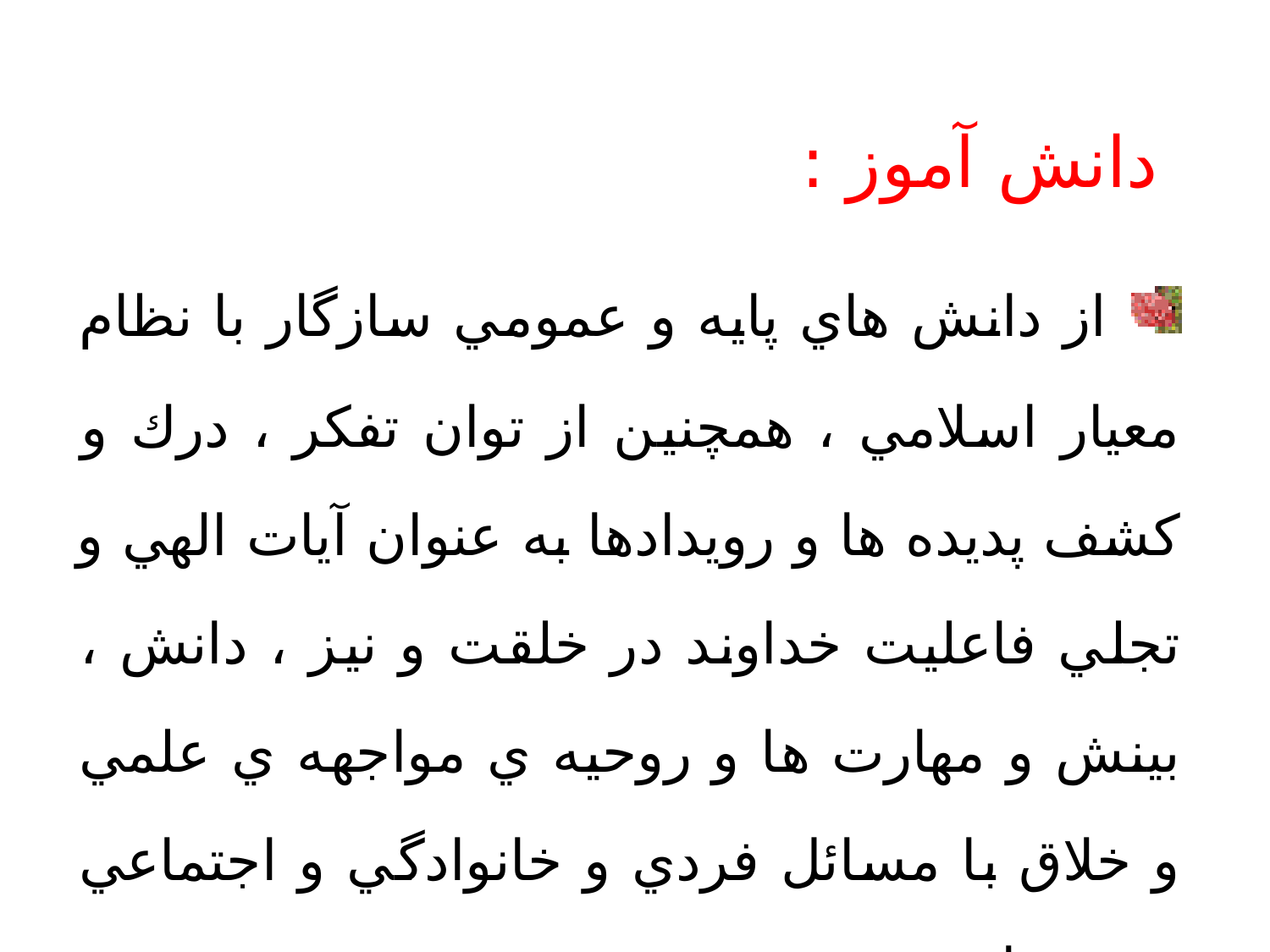

دانش آموز :
 از دانش هاي پايه و عمومي سازگار با نظام معيار اسلامي ، همچنين از توان تفكر ، درك و كشف پديده ها و رويدادها به عنوان آيات الهي و تجلي فاعليت خداوند در خلقت و نيز ، دانش ، بينش و مهارت ها و روحيه ي مواجهه ي علمي و خلاق با مسائل فردي و خانوادگي و اجتماعي برخوردارند .